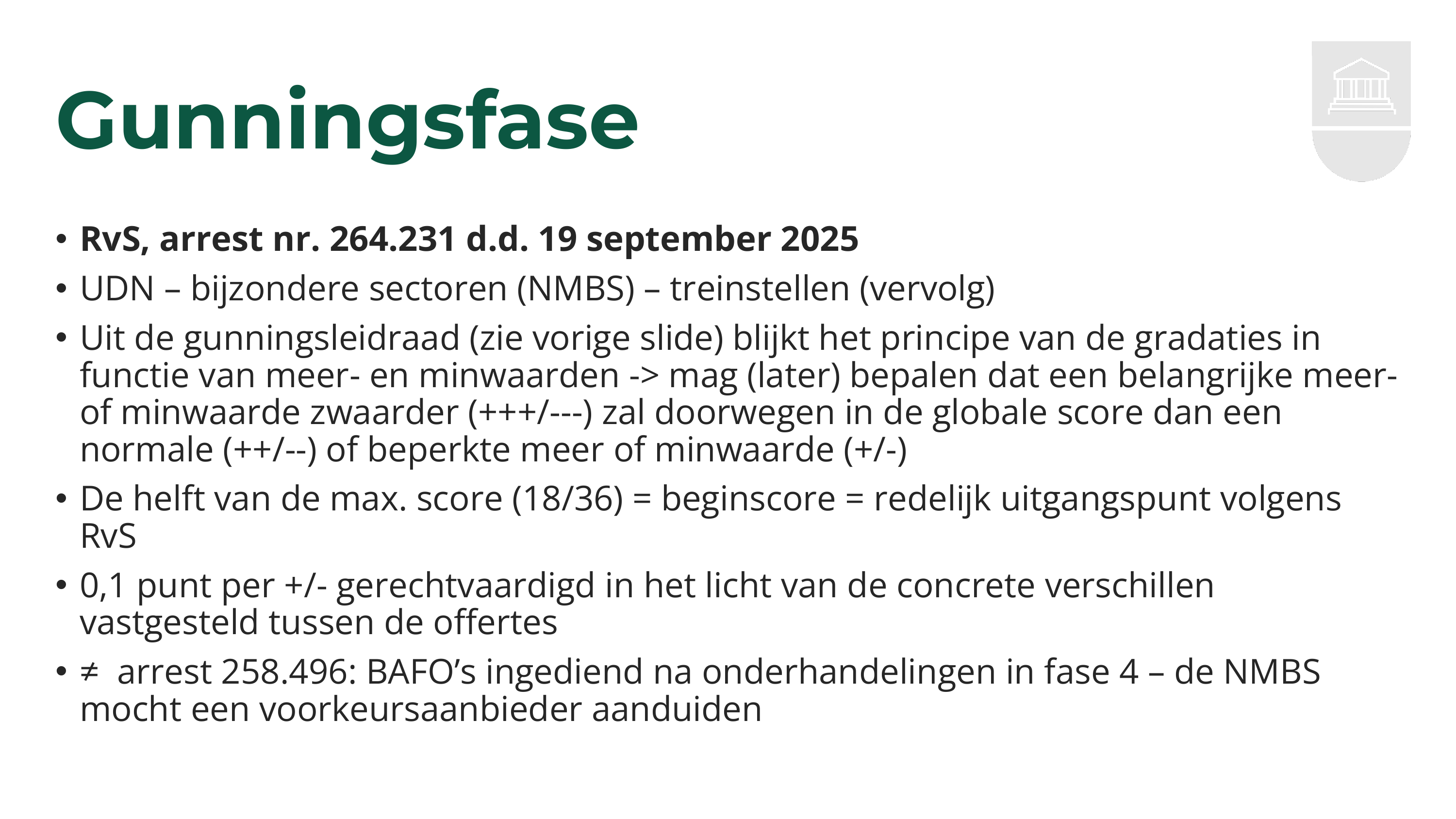

# Gunningsfase
RvS, arrest nr. 264.231 d.d. 19 september 2025
UDN – bijzondere sectoren (NMBS) – treinstellen (vervolg)
Uit de gunningsleidraad (zie vorige slide) blijkt het principe van de gradaties in functie van meer- en minwaarden -> mag (later) bepalen dat een belangrijke meer- of minwaarde zwaarder (+++/---) zal doorwegen in de globale score dan een normale (++/--) of beperkte meer of minwaarde (+/-)
De helft van de max. score (18/36) = beginscore = redelijk uitgangspunt volgens RvS
0,1 punt per +/- gerechtvaardigd in het licht van de concrete verschillen vastgesteld tussen de offertes
≠  arrest 258.496: BAFO’s ingediend na onderhandelingen in fase 4 – de NMBS mocht een voorkeursaanbieder aanduiden